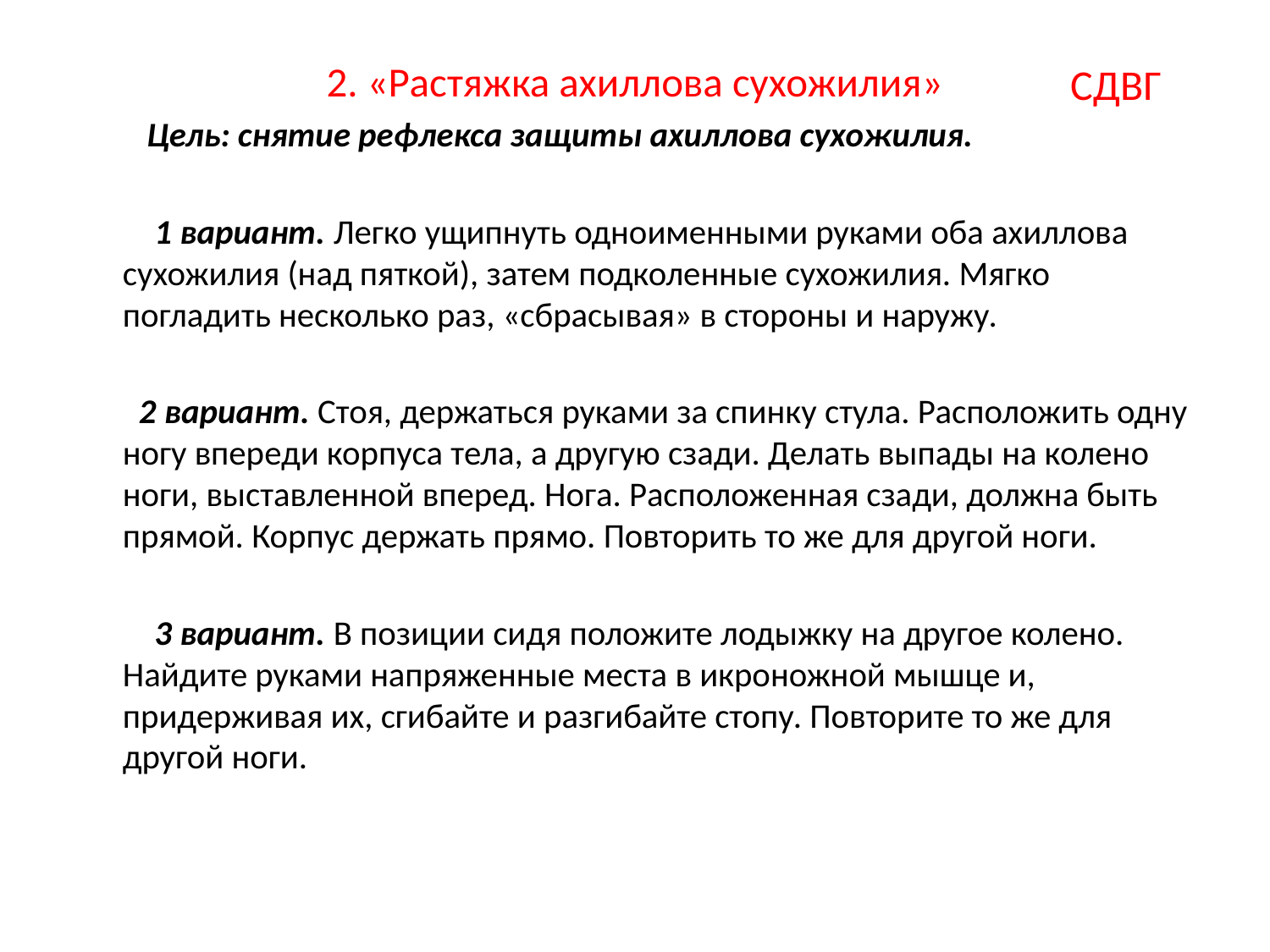

# СДВГ
2. «Растяжка ахиллова сухожилия»
         Цель: снятие рефлекса защиты ахиллова сухожилия.

          1 вариант. Легко ущипнуть одноименными руками оба ахиллова сухожилия (над пяткой), затем подколенные сухожилия. Мягко погладить несколько раз, «сбрасывая» в стороны и наружу.

        2 вариант. Стоя, держаться руками за спинку стула. Расположить одну ногу впереди корпуса тела, а другую сзади. Делать выпады на колено ноги, выставленной вперед. Нога. Расположенная сзади, должна быть прямой. Корпус держать прямо. Повторить то же для другой ноги.

          3 вариант. В позиции сидя положите лодыжку на другое колено. Найдите руками напряженные места в икроножной мышце и, придерживая их, сгибайте и разгибайте стопу. Повторите то же для другой ноги.